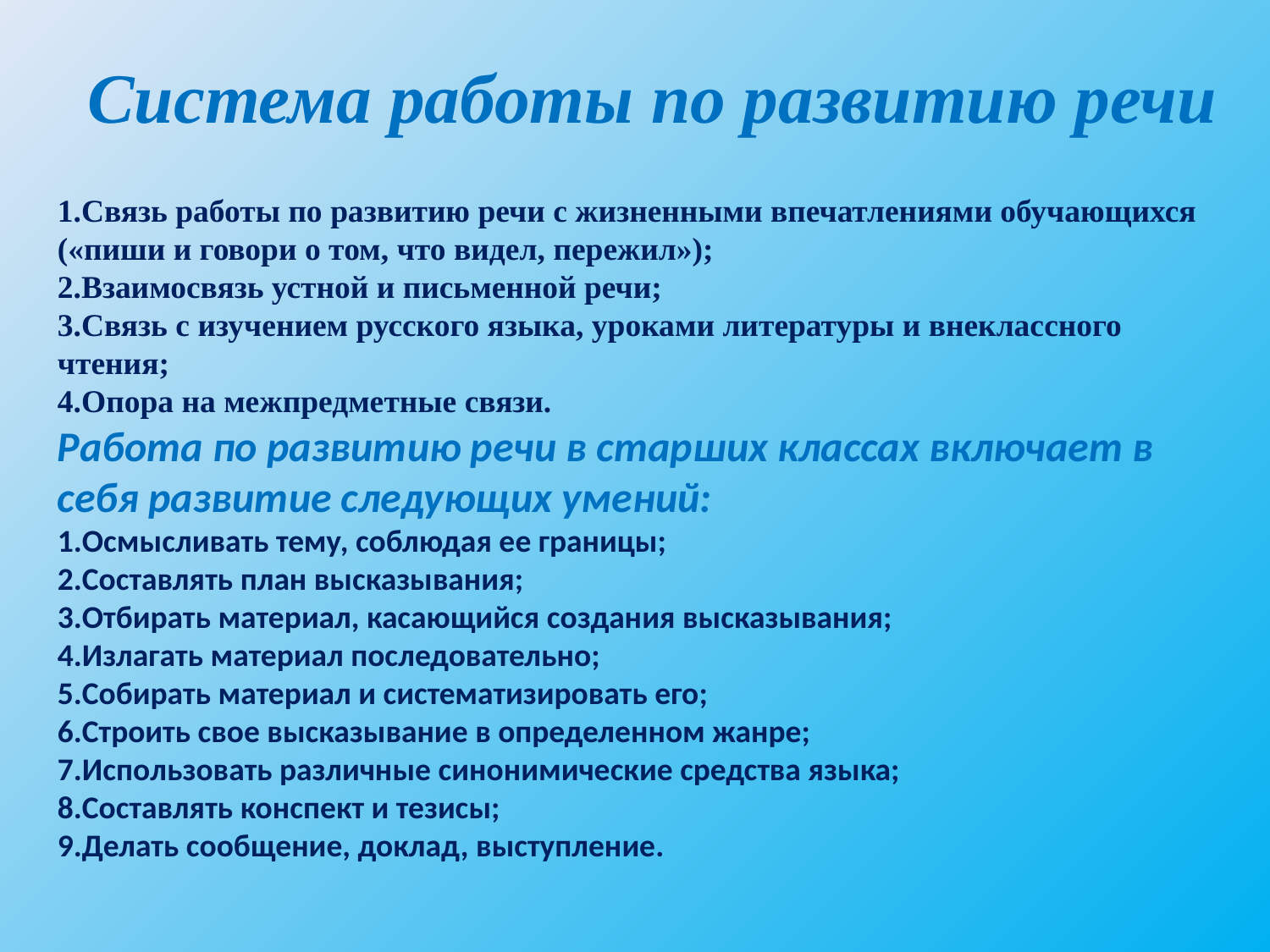

Система работы по развитию речи

1.Связь работы по развитию речи с жизненными впечатлениями обучающихся («пиши и говори о том, что видел, пережил»);
2.Взаимосвязь устной и письменной речи;
3.Связь с изучением русского языка, уроками литературы и внеклассного чтения;
4.Опора на межпредметные связи.
Работа по развитию речи в старших классах включает в себя развитие следующих умений:
1.Осмысливать тему, соблюдая ее границы;
2.Составлять план высказывания;
3.Отбирать материал, касающийся создания высказывания;
4.Излагать материал последовательно;
5.Собирать материал и систематизировать его;
6.Строить свое высказывание в определенном жанре;
7.Использовать различные синонимические средства языка;
8.Составлять конспект и тезисы;
9.Делать сообщение, доклад, выступление.